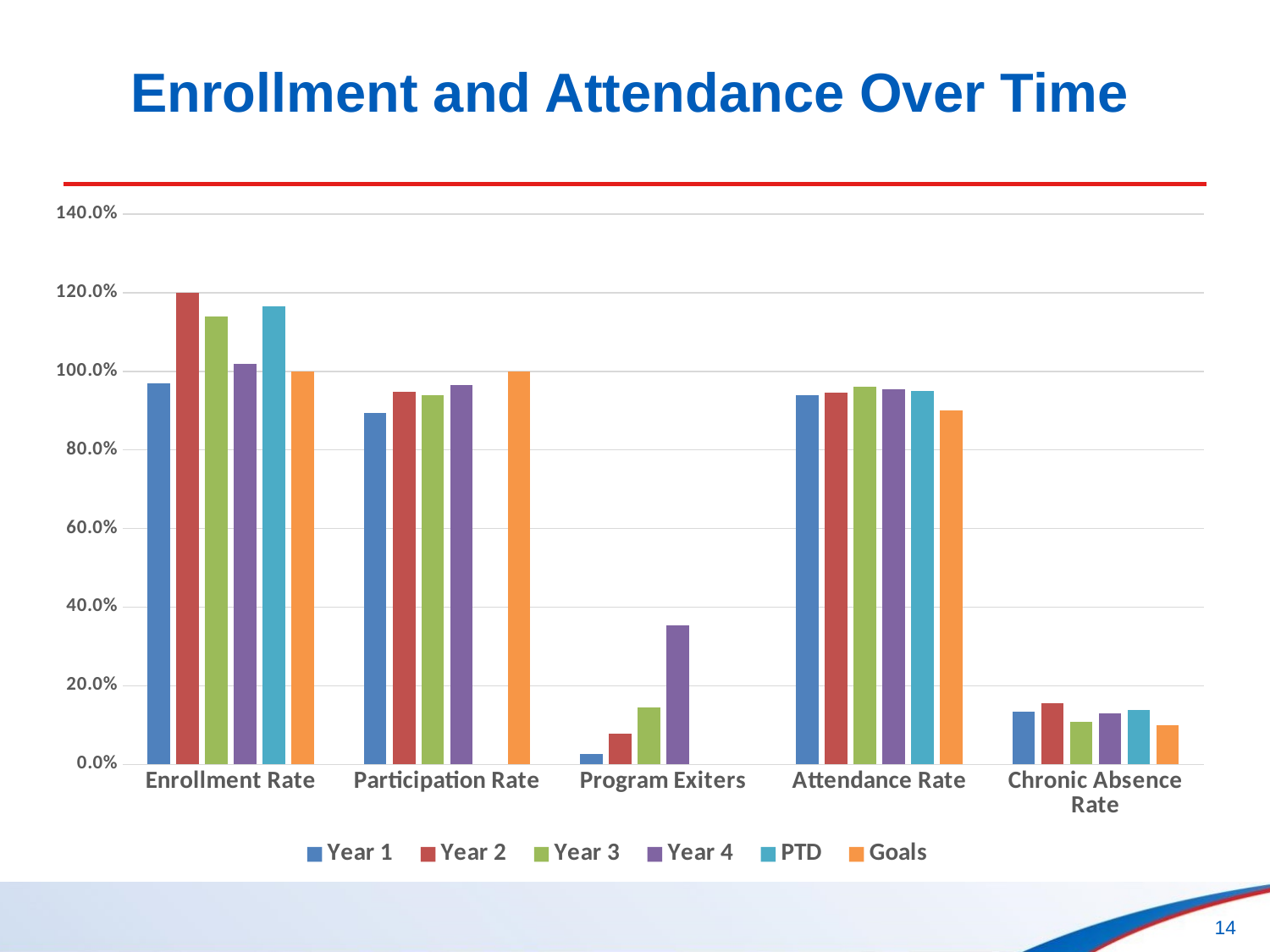

# Enrollment and Attendance Over Time

### Chart

| Category | Year 1 | Year 2 | Year 3 | Year 4 | PTD | Goals |
|---|---|---|---|---|---|---|
| Enrollment Rate | 0.969 | 1.2 | 1.14 | 1.018 | 1.165 | 1.0 |
| Participation Rate | 0.895 | 0.947 | 0.94 | 0.965 | None | 1.0 |
| Program Exiters | 0.026 | 0.078 | 0.145 | 0.353 | None | None |
| Attendance Rate | 0.94 | 0.946 | 0.96 | 0.954 | 0.95 | 0.9 |
| Chronic Absence Rate | 0.135 | 0.156 | 0.109 | 0.13 | 0.138 | 0.1 |
14